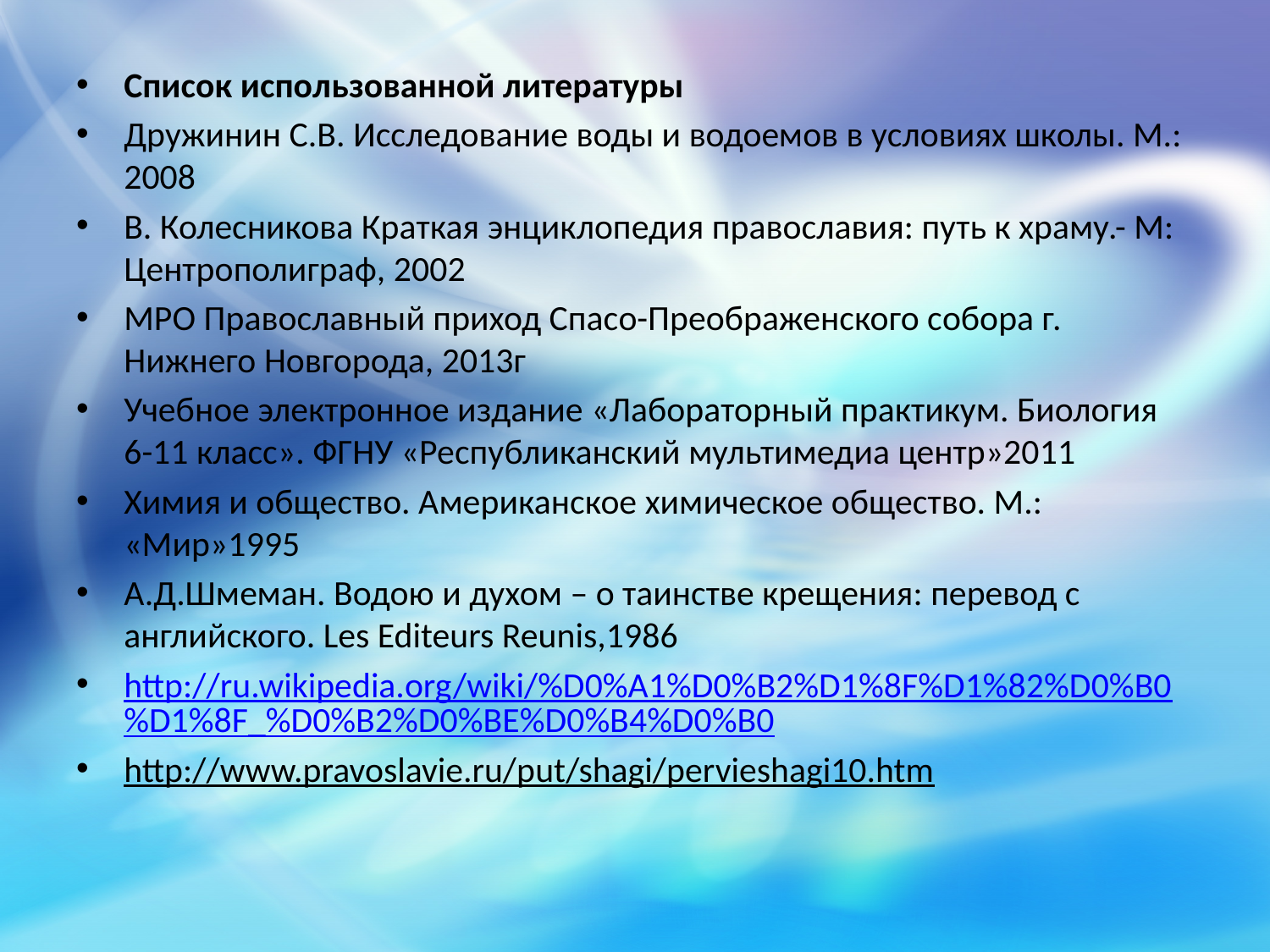

Список использованной литературы
Дружинин С.В. Исследование воды и водоемов в условиях школы. М.: 2008
В. Колесникова Краткая энциклопедия православия: путь к храму.- М: Центрополиграф, 2002
МРО Православный приход Спасо-Преображенского собора г. Нижнего Новгорода, 2013г
Учебное электронное издание «Лабораторный практикум. Биология 6-11 класс». ФГНУ «Республиканский мультимедиа центр»2011
Химия и общество. Американское химическое общество. М.: «Мир»1995
А.Д.Шмеман. Водою и духом – о таинстве крещения: перевод с английского. Les Editeurs Reunis,1986
http://ru.wikipedia.org/wiki/%D0%A1%D0%B2%D1%8F%D1%82%D0%B0%D1%8F_%D0%B2%D0%BE%D0%B4%D0%B0
http://www.pravoslavie.ru/put/shagi/pervieshagi10.htm